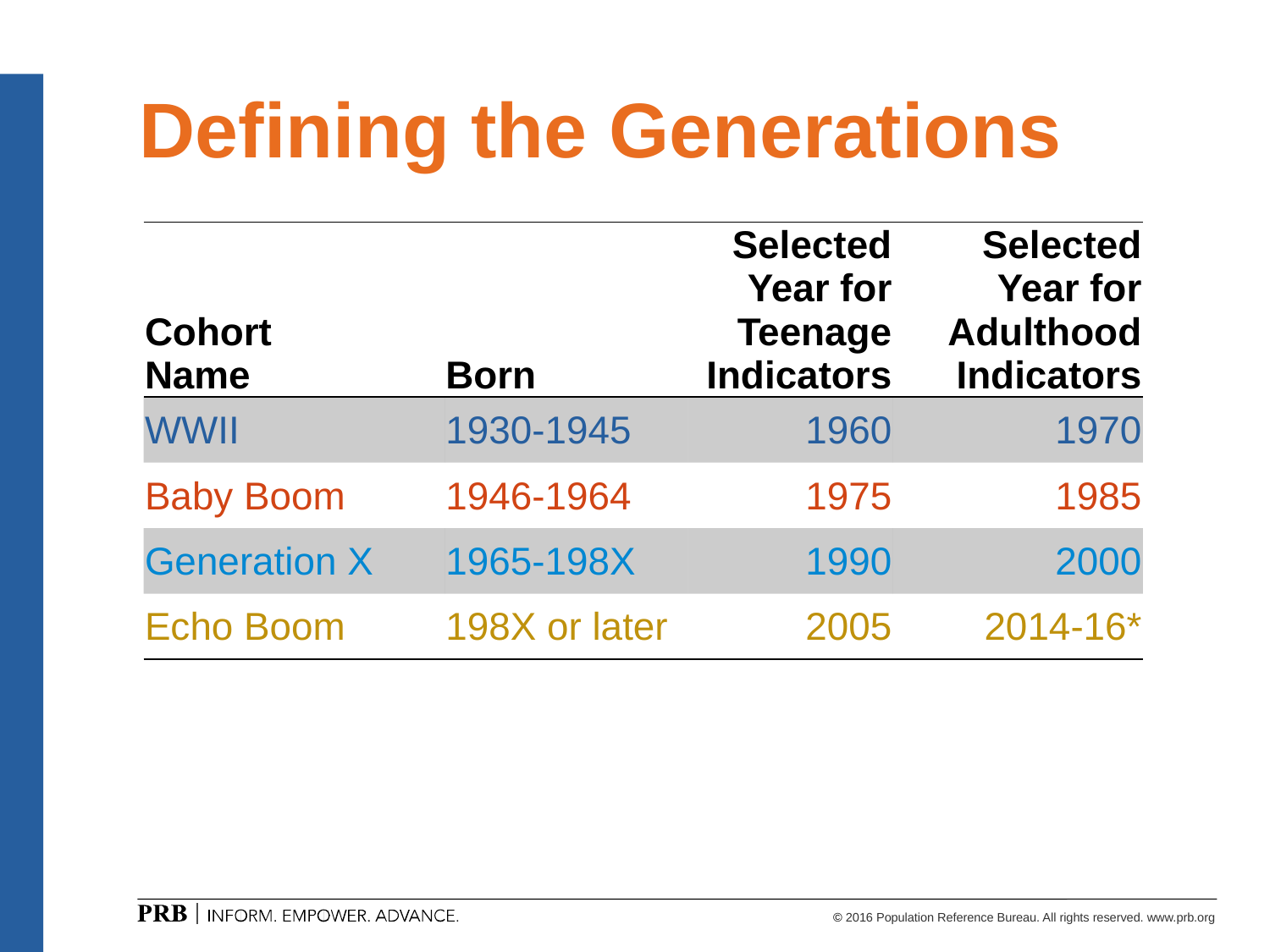

# Defining the Generations
| Cohort Name | Born | Selected Year for Teenage Indicators | Selected Year for Adulthood Indicators |
| --- | --- | --- | --- |
| WWII | 1930-1945 | 1960 | 1970 |
| Baby Boom | 1946-1964 | 1975 | 1985 |
| Generation X | 1965-198X | 1990 | 2000 |
| Echo Boom | 198X or later | 2005 | 2014-16\* |